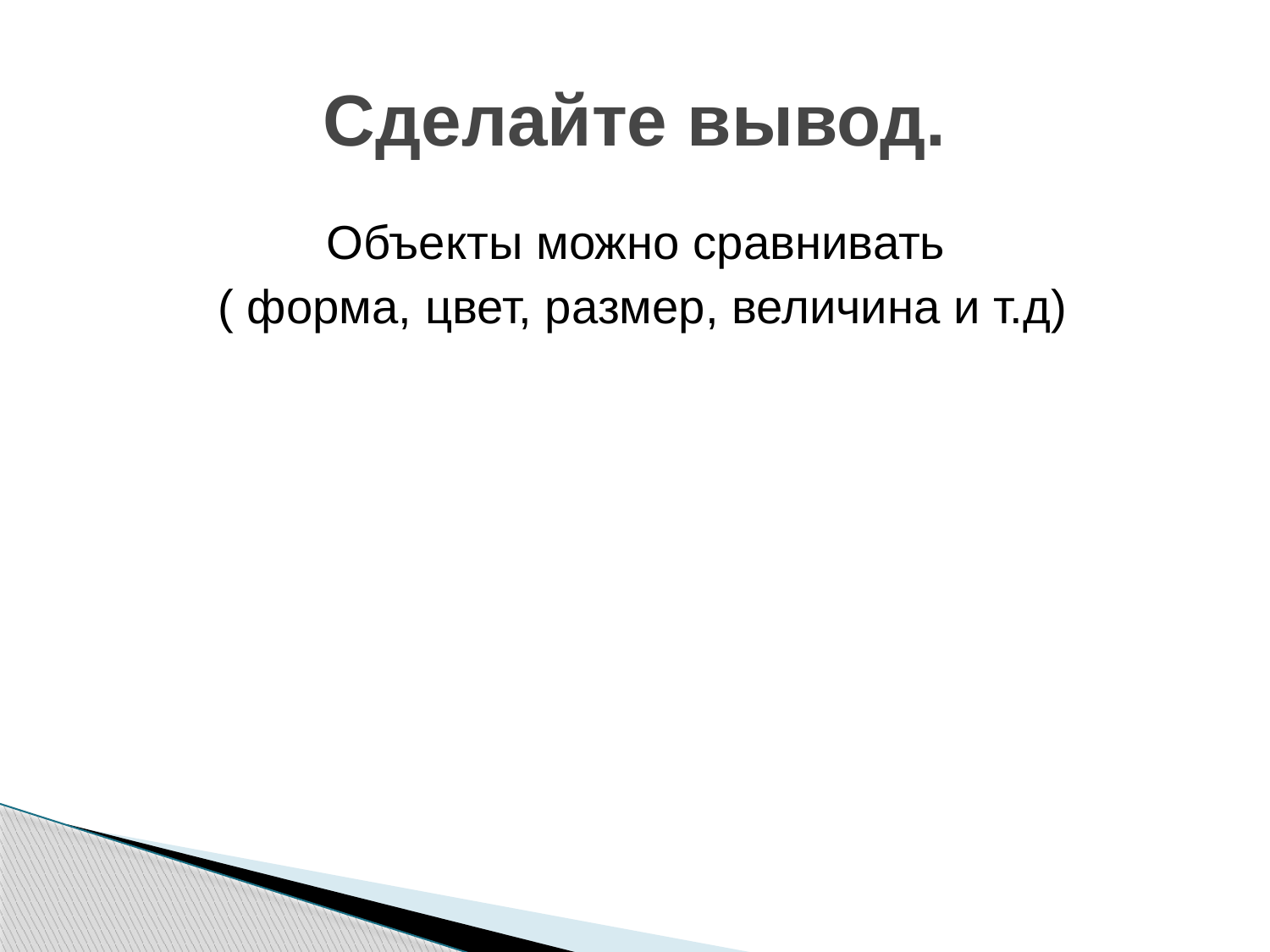

# Сделайте вывод.
Объекты можно сравнивать
( форма, цвет, размер, величина и т.д)